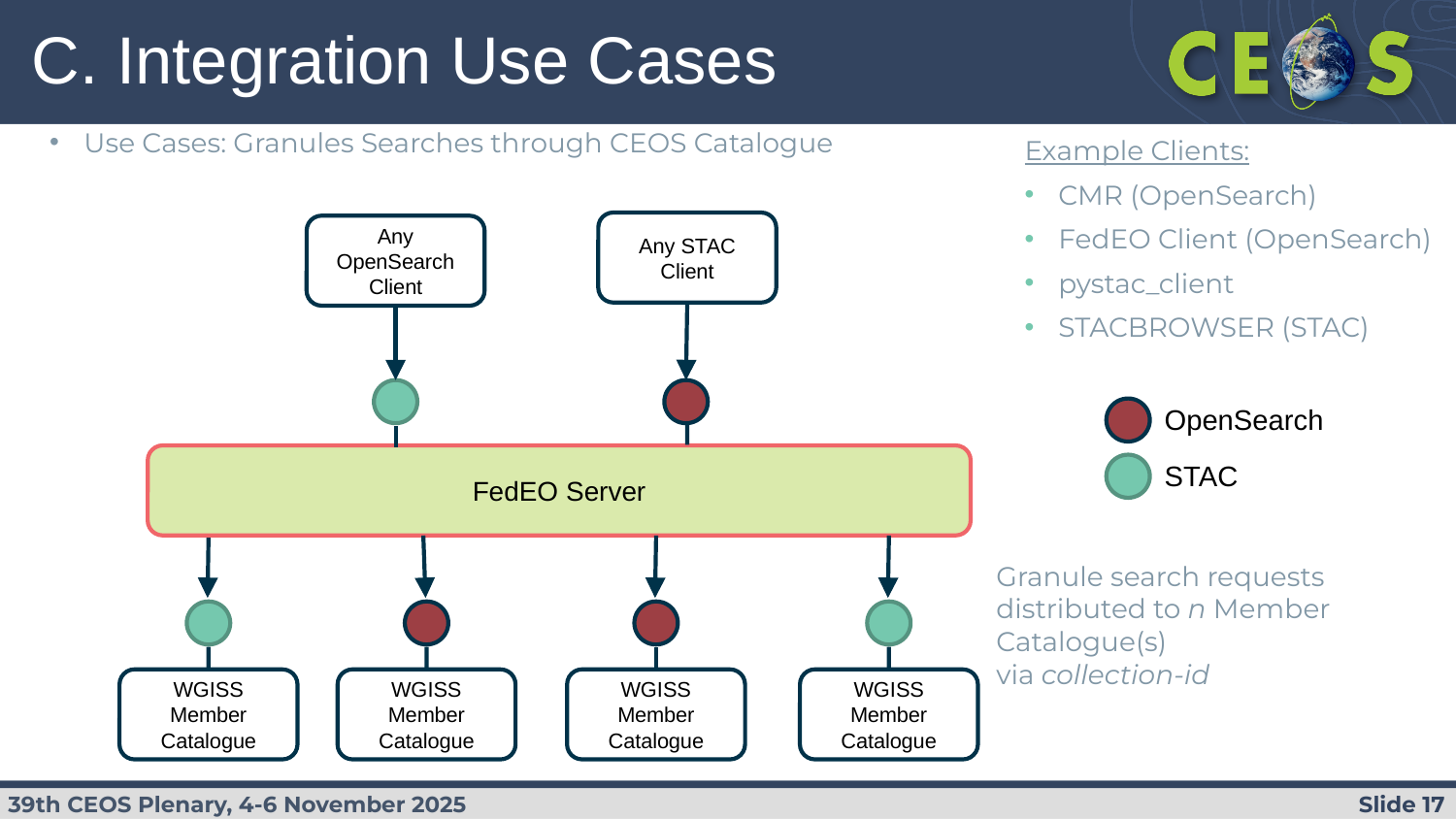

# C. Integration Use Cases
Use Cases: Granules Searches through CEOS Catalogue

Example Clients:
CMR (OpenSearch)
FedEO Client (OpenSearch)
pystac_client
STACBROWSER (STAC)

Any STAC Client
Any OpenSearch Client

OpenSearch

FedEO Server
STAC

Granule search requests
distributed to n Member Catalogue(s)
via collection-id

WGISS Member Catalogue
WGISS Member Catalogue
WGISS Member Catalogue
WGISS Member Catalogue